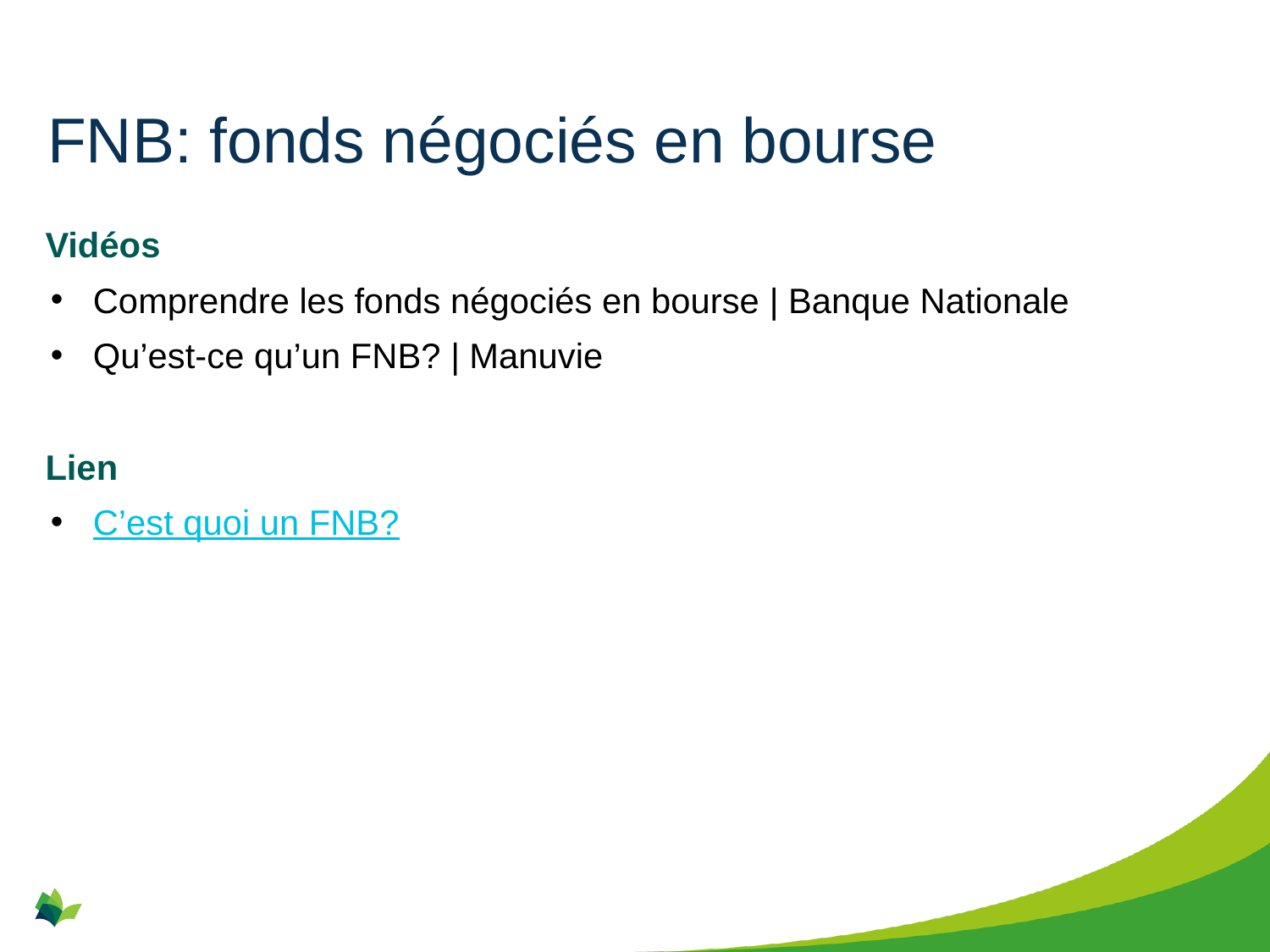

# FNB: fonds négociés en bourse
Vidéos
Comprendre les fonds négociés en bourse | Banque Nationale
Qu’est-ce qu’un FNB? | Manuvie

Lien
C’est quoi un FNB?